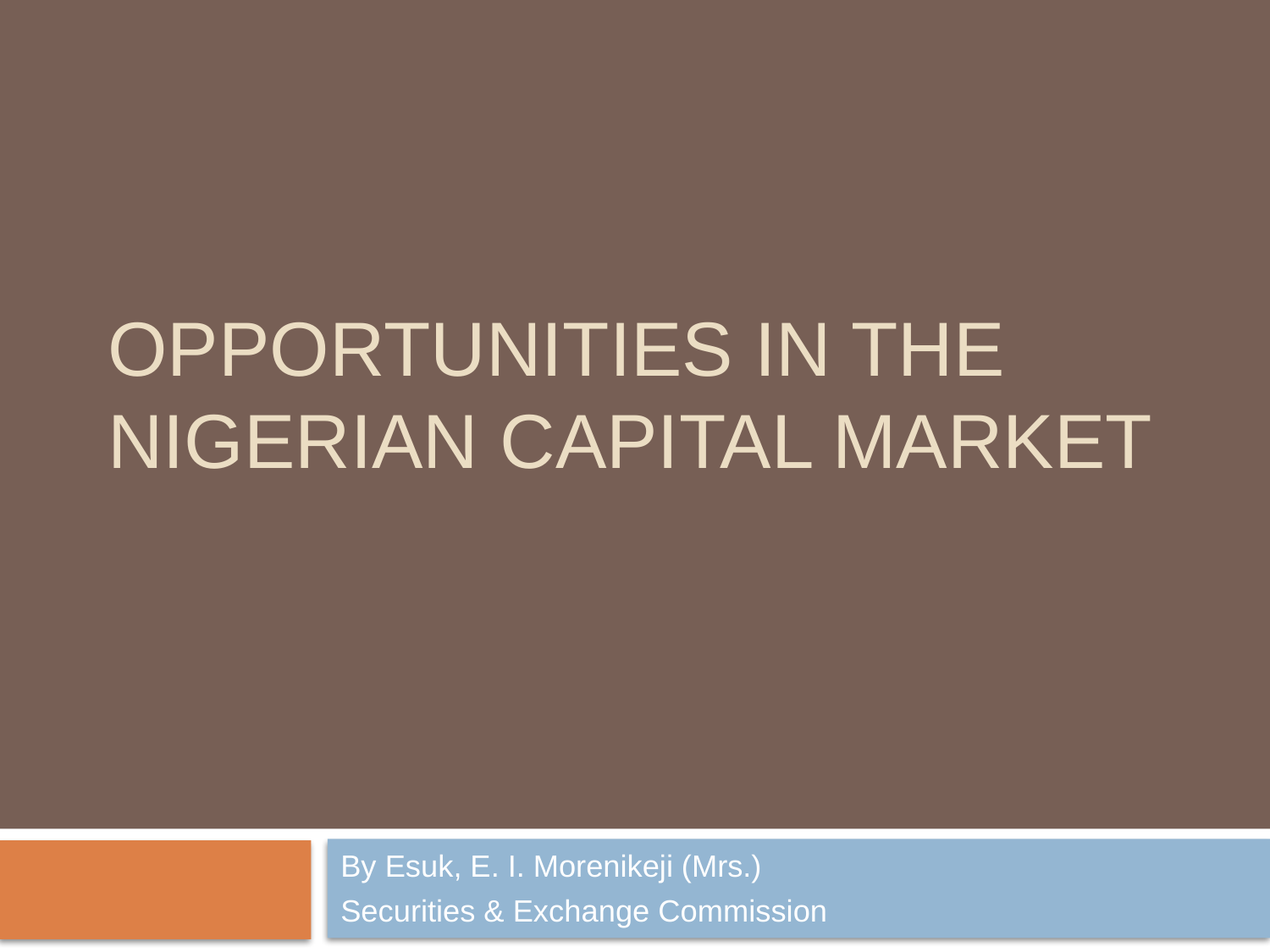

# OPPORTUNITIES IN THE NIGERIAN CAPITAL MARKET
By Esuk, E. I. Morenikeji (Mrs.)
Securities & Exchange Commission